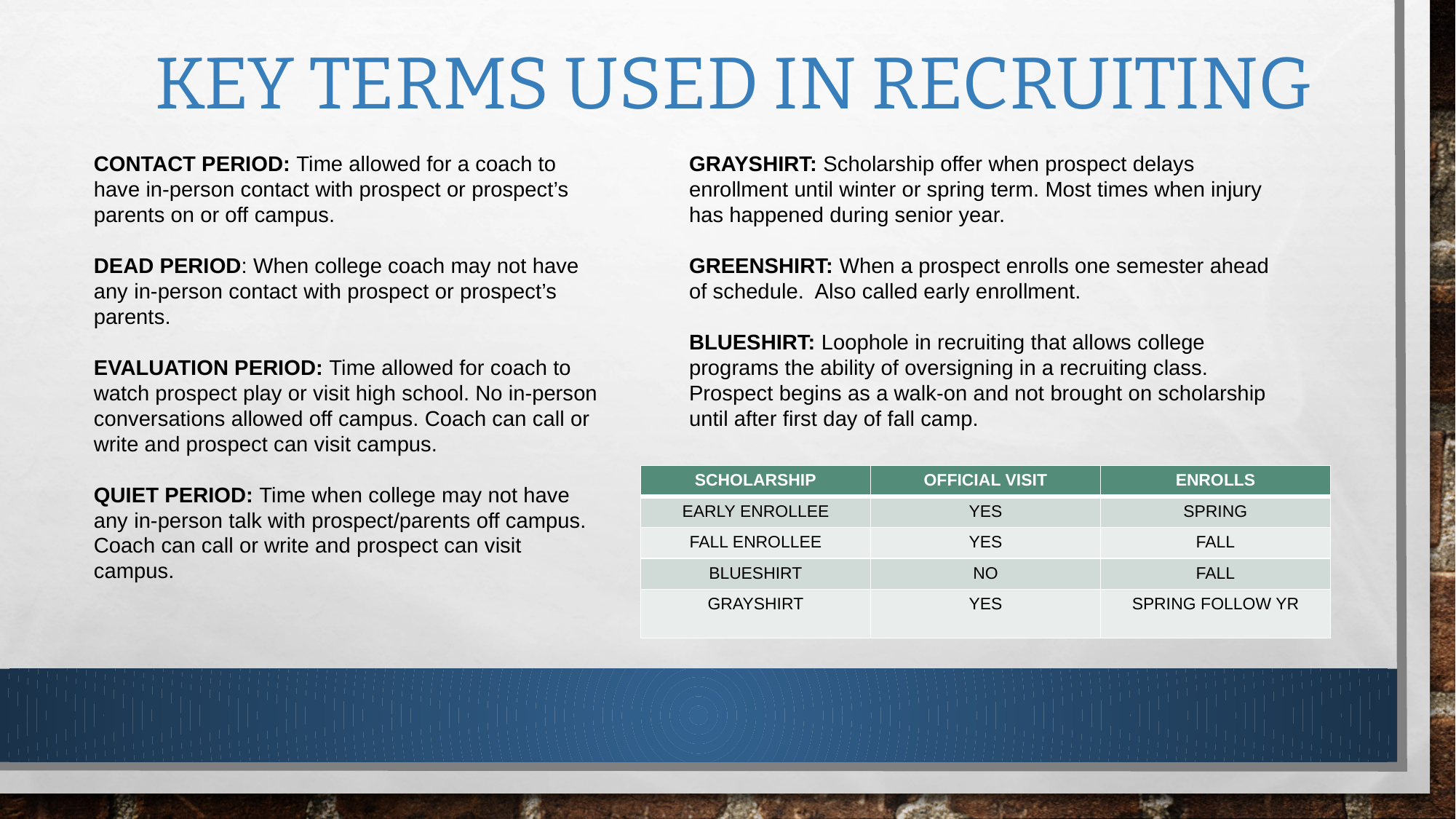

KEY TERMS USED IN RECRUITING
CONTACT PERIOD: Time allowed for a coach to have in-person contact with prospect or prospect’s parents on or off campus.

DEAD PERIOD: When college coach may not have any in-person contact with prospect or prospect’s parents.

EVALUATION PERIOD: Time allowed for coach to watch prospect play or visit high school. No in-person conversations allowed off campus. Coach can call or write and prospect can visit campus.

QUIET PERIOD: Time when college may not have any in-person talk with prospect/parents off campus. Coach can call or write and prospect can visit campus.

GRAYSHIRT: Scholarship offer when prospect delays enrollment until winter or spring term. Most times when injury has happened during senior year.

GREENSHIRT: When a prospect enrolls one semester ahead of schedule.  Also called early enrollment.

BLUESHIRT: Loophole in recruiting that allows college programs the ability of oversigning in a recruiting class.  Prospect begins as a walk-on and not brought on scholarship until after first day of fall camp.
| SCHOLARSHIP | OFFICIAL VISIT | ENROLLS |
| --- | --- | --- |
| EARLY ENROLLEE | YES | SPRING |
| FALL ENROLLEE | YES | FALL |
| BLUESHIRT | NO | FALL |
| GRAYSHIRT | YES | SPRING FOLLOW YR |